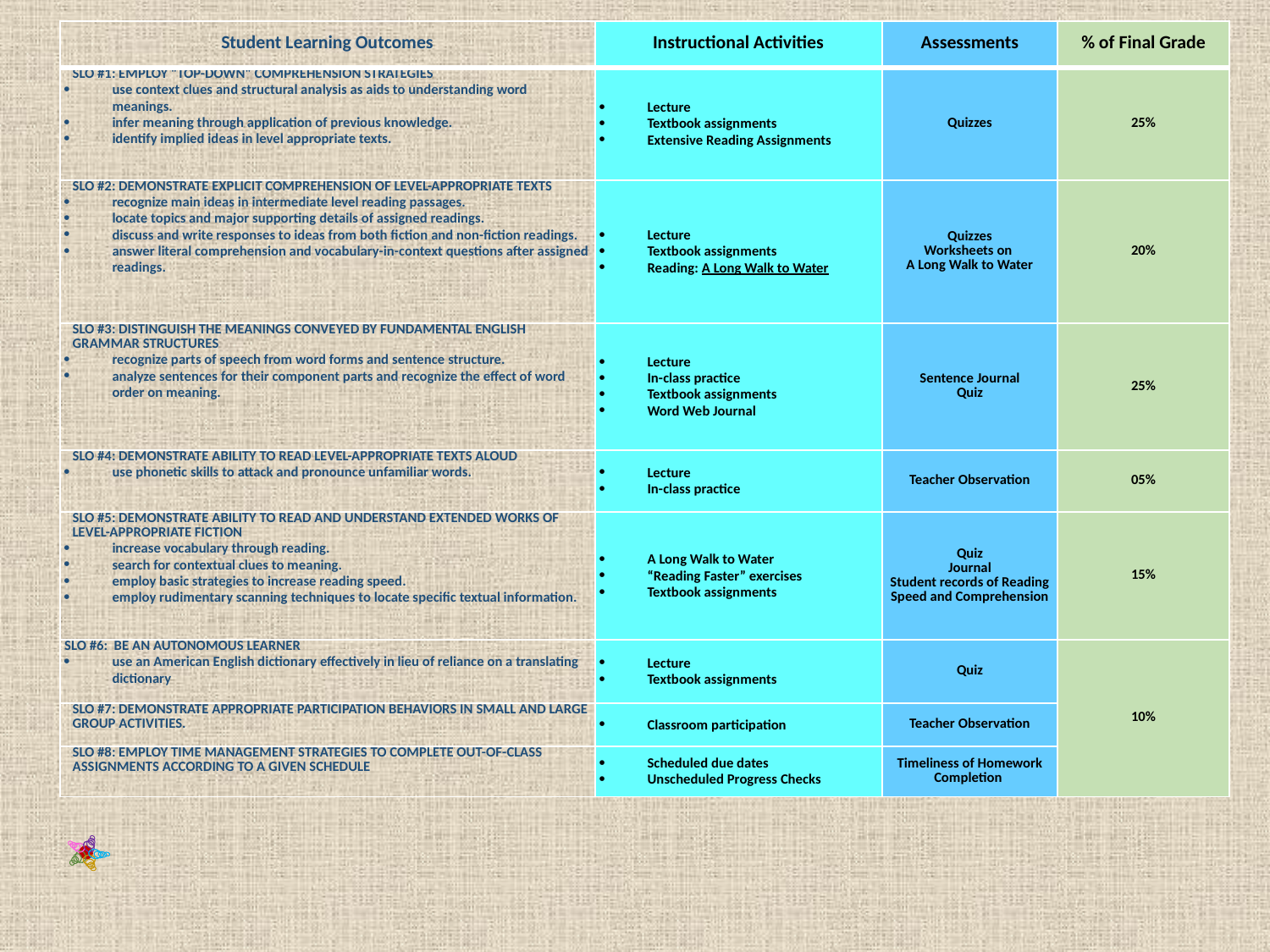

| Student Learning Outcomes | Instructional Activities | Assessments | % of Final Grade |
| --- | --- | --- | --- |
| SLO #1: EMPLOY "TOP-DOWN" COMPREHENSION STRATEGIES use context clues and structural analysis as aids to understanding word meanings. infer meaning through application of previous knowledge. identify implied ideas in level appropriate texts. | Lecture Textbook assignments Extensive Reading Assignments | Quizzes | 25% |
| SLO #2: DEMONSTRATE EXPLICIT COMPREHENSION OF LEVEL-APPROPRIATE TEXTS recognize main ideas in intermediate level reading passages. locate topics and major supporting details of assigned readings. discuss and write responses to ideas from both fiction and non-fiction readings. answer literal comprehension and vocabulary-in-context questions after assigned readings. | Lecture Textbook assignments Reading: A Long Walk to Water | Quizzes Worksheets on A Long Walk to Water | 20% |
| SLO #3: DISTINGUISH THE MEANINGS CONVEYED BY FUNDAMENTAL ENGLISH GRAMMAR STRUCTURES recognize parts of speech from word forms and sentence structure. analyze sentences for their component parts and recognize the effect of word order on meaning. | Lecture In-class practice Textbook assignments Word Web Journal | Sentence Journal Quiz | 25% |
| SLO #4: DEMONSTRATE ABILITY TO READ LEVEL-APPROPRIATE TEXTS ALOUD use phonetic skills to attack and pronounce unfamiliar words. | Lecture In-class practice | Teacher Observation | 05% |
| SLO #5: DEMONSTRATE ABILITY TO READ AND UNDERSTAND EXTENDED WORKS OF LEVEL-APPROPRIATE FICTION increase vocabulary through reading. search for contextual clues to meaning. employ basic strategies to increase reading speed. employ rudimentary scanning techniques to locate specific textual information. | A Long Walk to Water “Reading Faster” exercises Textbook assignments | Quiz Journal Student records of Reading Speed and Comprehension | 15% |
| SLO #6: BE AN AUTONOMOUS LEARNER use an American English dictionary effectively in lieu of reliance on a translating dictionary | Lecture Textbook assignments | Quiz | 10% |
| SLO #7: DEMONSTRATE APPROPRIATE PARTICIPATION BEHAVIORS IN SMALL AND LARGE GROUP ACTIVITIES. | Classroom participation | Teacher Observation |  |
| SLO #8: EMPLOY TIME MANAGEMENT STRATEGIES TO COMPLETE OUT-OF-CLASS ASSIGNMENTS ACCORDING TO A GIVEN SCHEDULE | Scheduled due dates Unscheduled Progress Checks | Timeliness of Homework Completion |  |